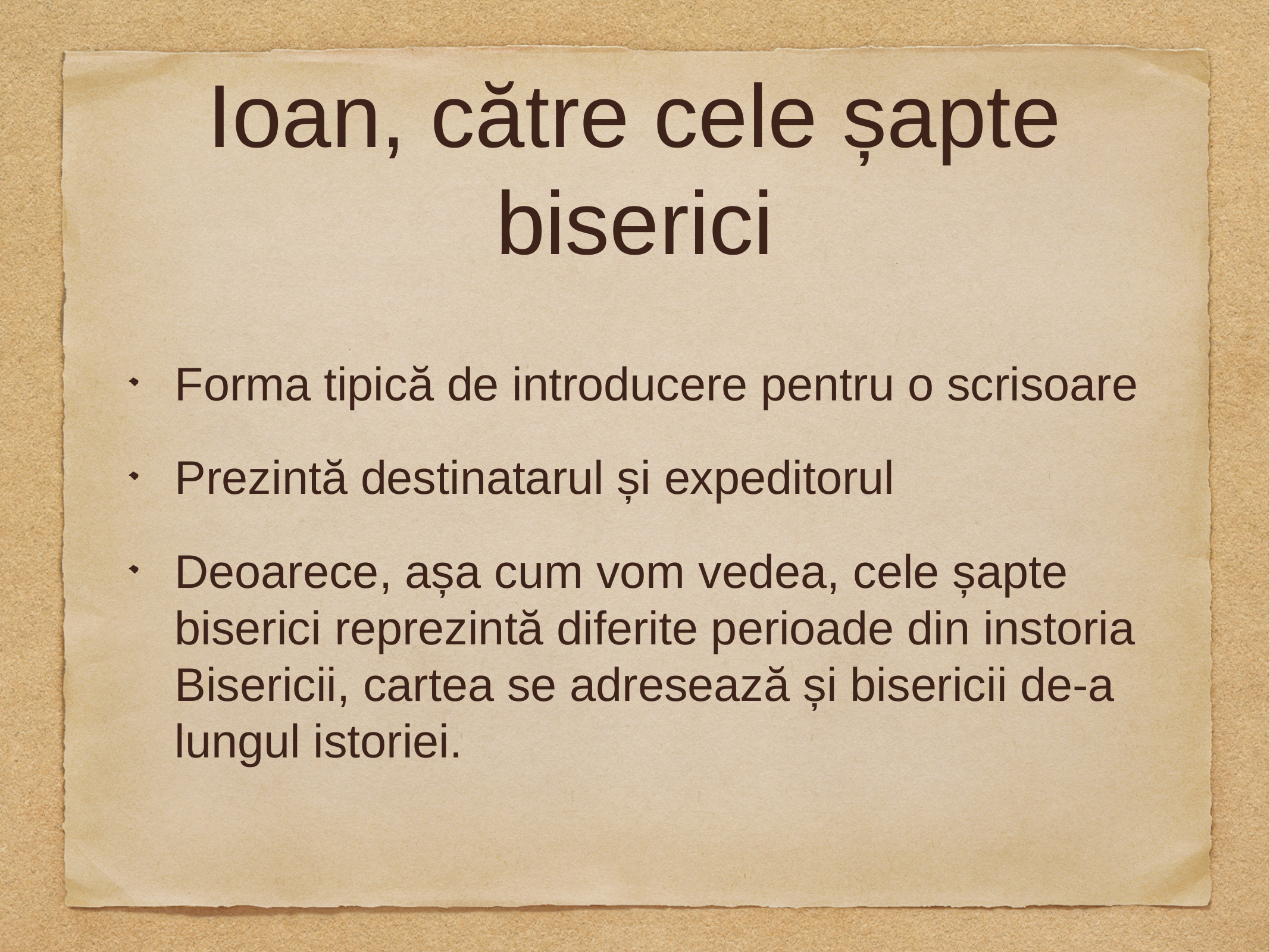

# Ioan, către cele șapte biserici
Forma tipică de introducere pentru o scrisoare
Prezintă destinatarul și expeditorul
Deoarece, așa cum vom vedea, cele șapte biserici reprezintă diferite perioade din instoria Bisericii, cartea se adresează și bisericii de-a lungul istoriei.